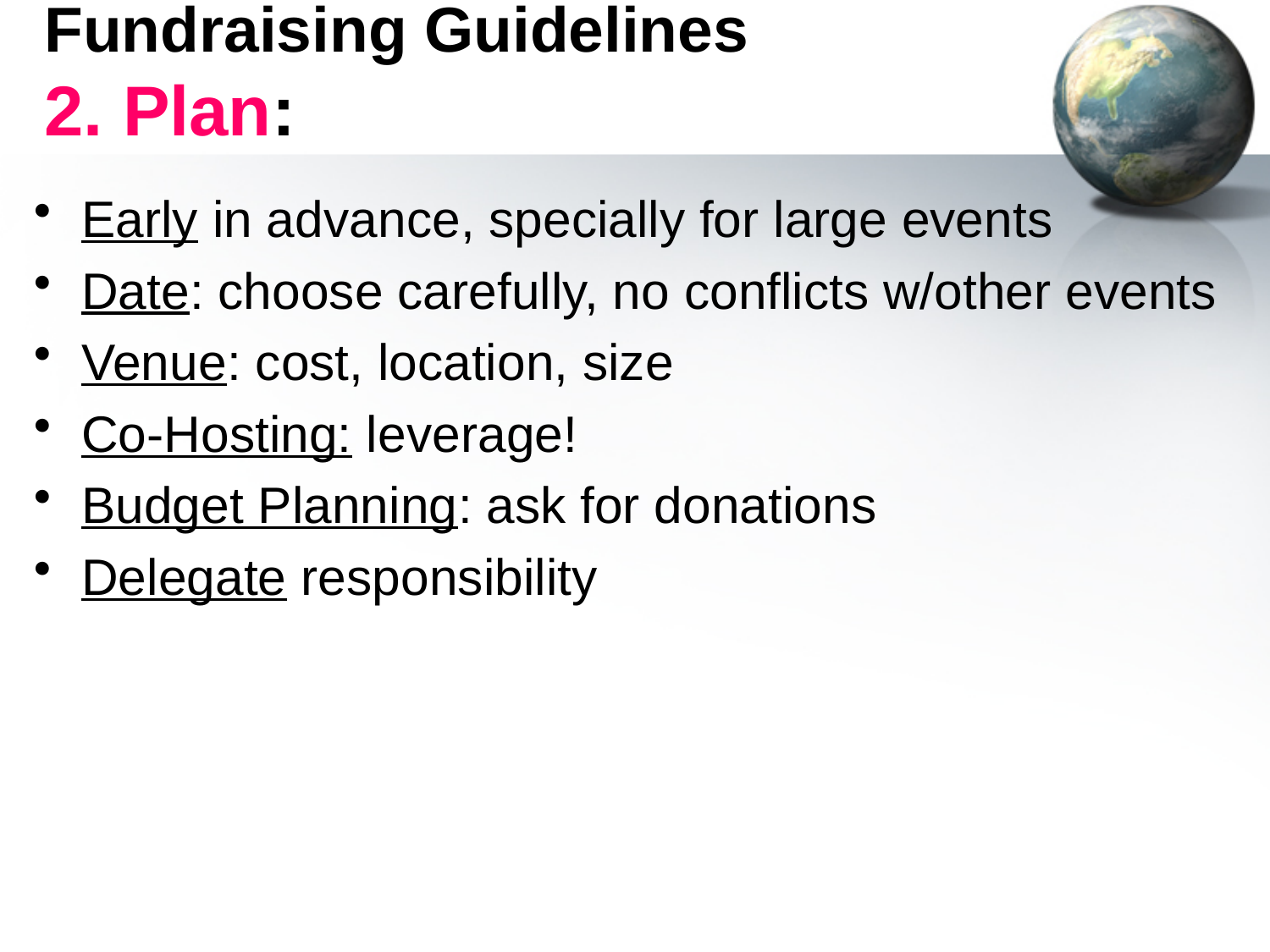

# Fundraising Guidelines 2. Plan:
Early in advance, specially for large events
Date: choose carefully, no conflicts w/other events
Venue: cost, location, size
Co-Hosting: leverage!
Budget Planning: ask for donations
Delegate responsibility